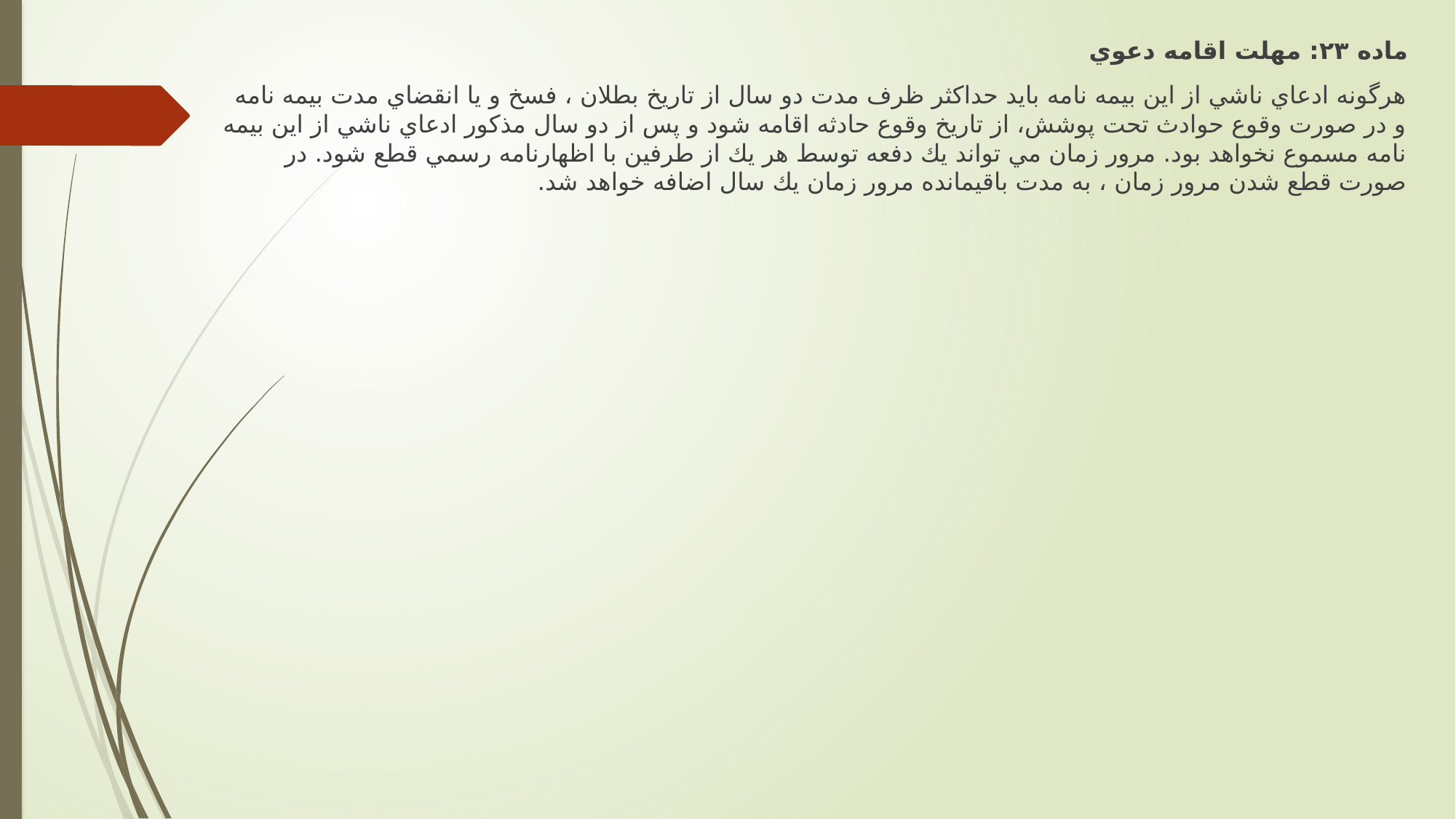

ماده ۲۳: مهلت اقامه دعوي
هرگونه ادعاي ناشي از اين بيمه نامه بايد حداكثر ظرف مدت دو سال از تاريخ بطلان ، فسخ و يا انقضاي مدت بيمه نامه و در صورت وقوع حوادث تحت پوشش، از تاريخ وقوع حادثه اقامه شود و پس از دو سال مذكور ادعاي ناشي از اين بيمه نامه مسموع نخواهد بود. مرور زمان مي تواند يك دفعه توسط هر يك از طرفين با اظهارنامه رسمي قطع شود. در صورت قطع شدن مرور زمان ، به مدت باقيمانده مرور زمان يك سال اضافه خواهد شد.